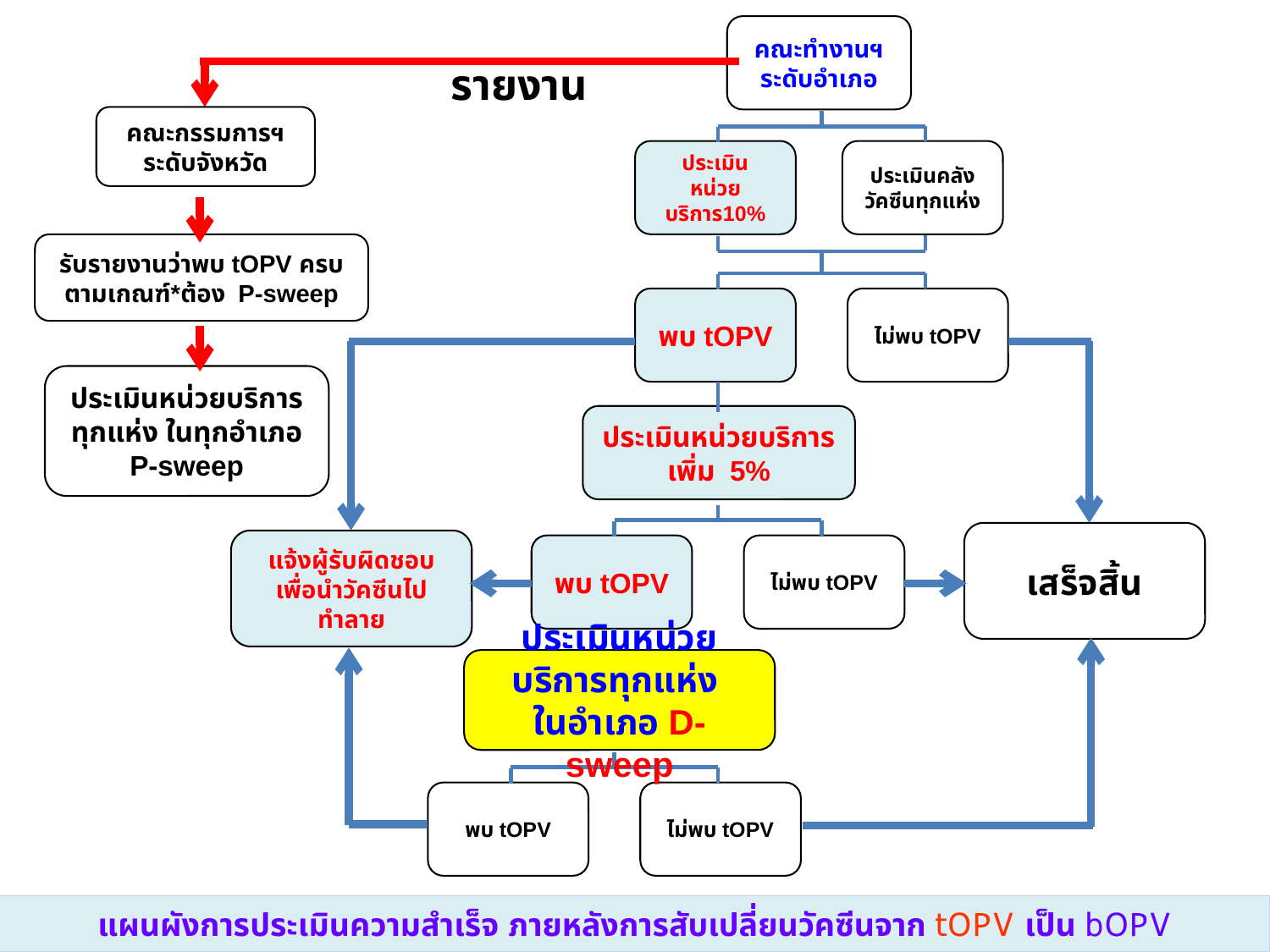

คณะทำงานฯ
ระดับอำเภอ
รายงาน
คณะกรรมการฯระดับจังหวัด
ประเมิน
หน่วยบริการ10%
ประเมินคลังวัคซีนทุกแห่ง
รับรายงานว่าพบ tOPV ครบตามเกณฑ์*ต้อง  P-sweep
พบ tOPV
ไม่พบ tOPV
ประเมินหน่วยบริการทุกแห่ง ในทุกอำเภอ
P-sweep
ประเมินหน่วยบริการเพิ่ม  5%
เสร็จสิ้น
แจ้งผู้รับผิดชอบเพื่อนำวัคซีนไปทำลาย
พบ tOPV
ไม่พบ tOPV
ประเมินหน่วยบริการทุกแห่ง
ในอำเภอ D-sweep
พบ tOPV
ไม่พบ tOPV
แผนผังการประเมินความสำเร็จ ภายหลังการสับเปลี่ยนวัคซีนจาก tOPV เป็น bOPV